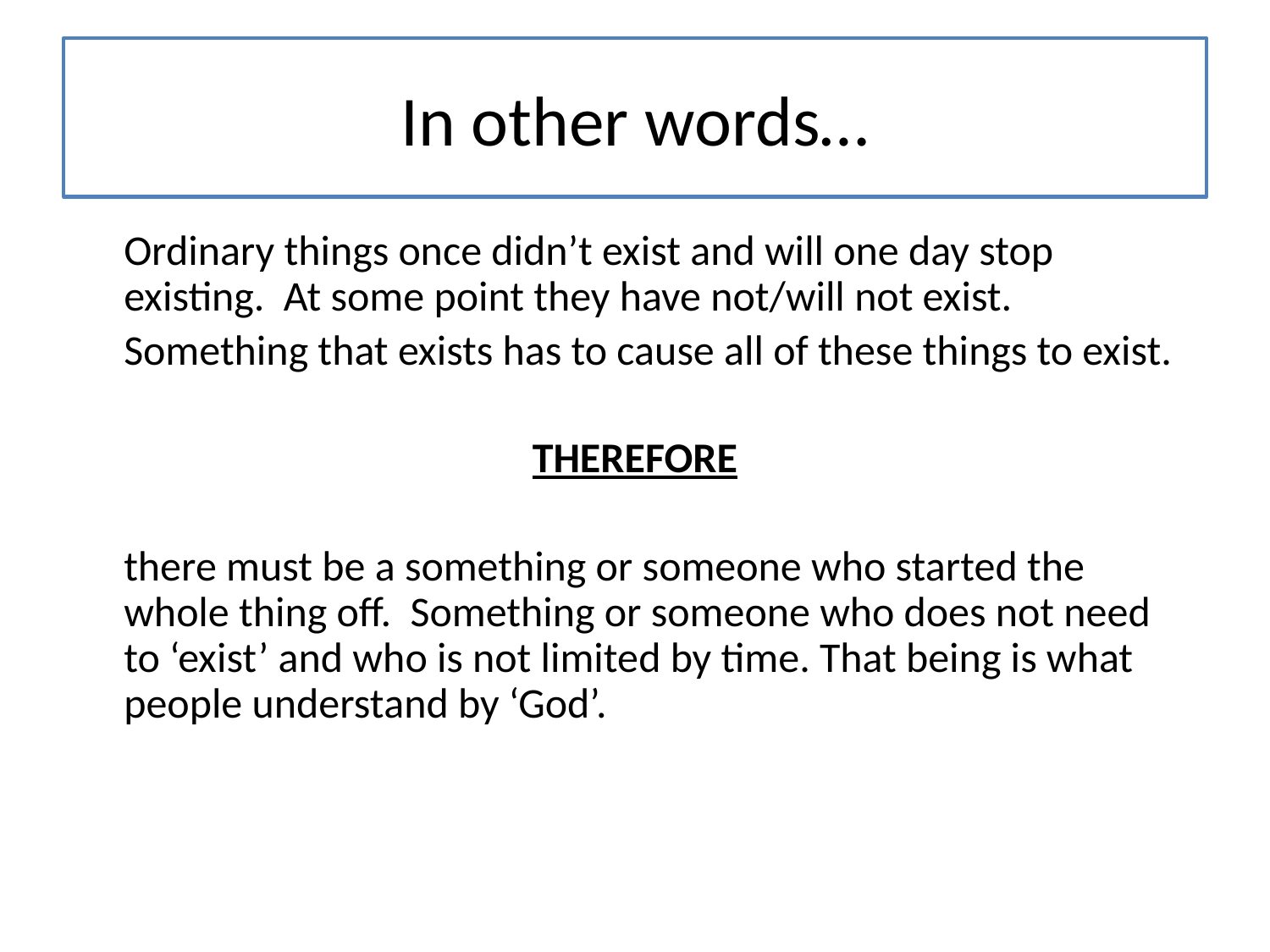

# In other words…
	Ordinary things once didn’t exist and will one day stop existing.  At some point they have not/will not exist.
	Something that exists has to cause all of these things to exist.

THEREFORE

	there must be a something or someone who started the whole thing off.  Something or someone who does not need to ‘exist’ and who is not limited by time. That being is what people understand by ‘God’.